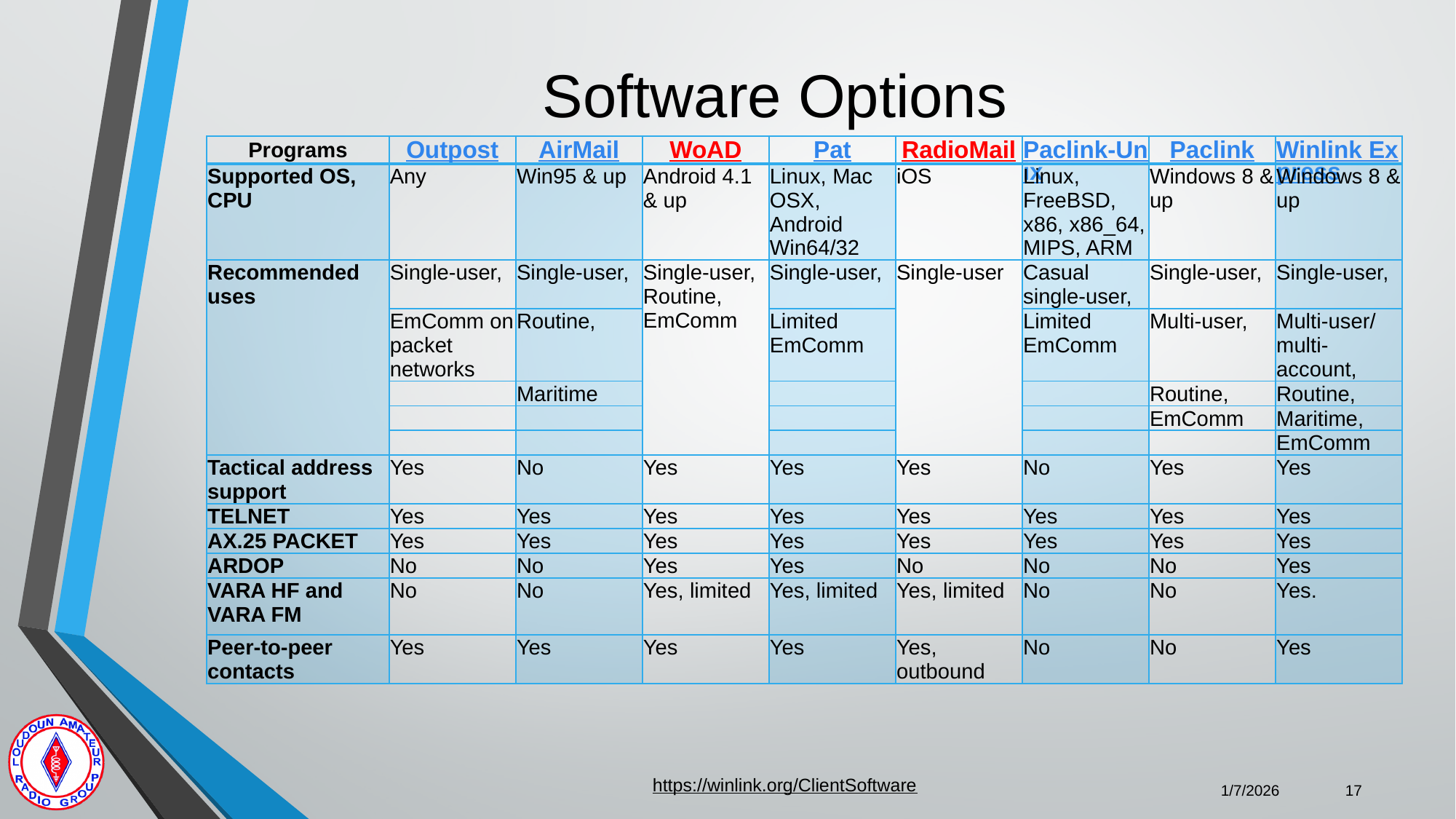

# Software Options
| Programs | Outpost | AirMail | WoAD | Pat | RadioMail | Paclink-Unix | Paclink | Winlink Express |
| --- | --- | --- | --- | --- | --- | --- | --- | --- |
| Supported OS, CPU | Any | Win95 & up | Android 4.1 & up | Linux, Mac OSX, Android Win64/32 | iOS | Linux, FreeBSD, x86, x86\_64, MIPS, ARM | Windows 8 & up | Windows 8 & up |
| Recommended uses | Single-user, | Single-user, | Single-user, Routine, EmComm | Single-user, | Single-user | Casual single-user, | Single-user, | Single-user, |
|  | EmComm on packet networks | Routine, |  | Limited EmComm |  | Limited EmComm | Multi-user, | Multi-user/multi-account, |
|  |  | Maritime |  |  |  |  | Routine, | Routine, |
|  |  |  |  |  |  |  | EmComm | Maritime, |
|  |  |  |  |  |  |  |  | EmComm |
| Tactical address support | Yes | No | Yes | Yes | Yes | No | Yes | Yes |
| TELNET | Yes | Yes | Yes | Yes | Yes | Yes | Yes | Yes |
| AX.25 PACKET | Yes | Yes | Yes | Yes | Yes | Yes | Yes | Yes |
| ARDOP | No | No | Yes | Yes | No | No | No | Yes |
| VARA HF and VARA FM | No | No | Yes, limited | Yes, limited | Yes, limited | No | No | Yes. |
| Peer-to-peer contacts | Yes | Yes | Yes | Yes | Yes, outbound | No | No | Yes |
https://winlink.org/ClientSoftware
1/7/2026
17